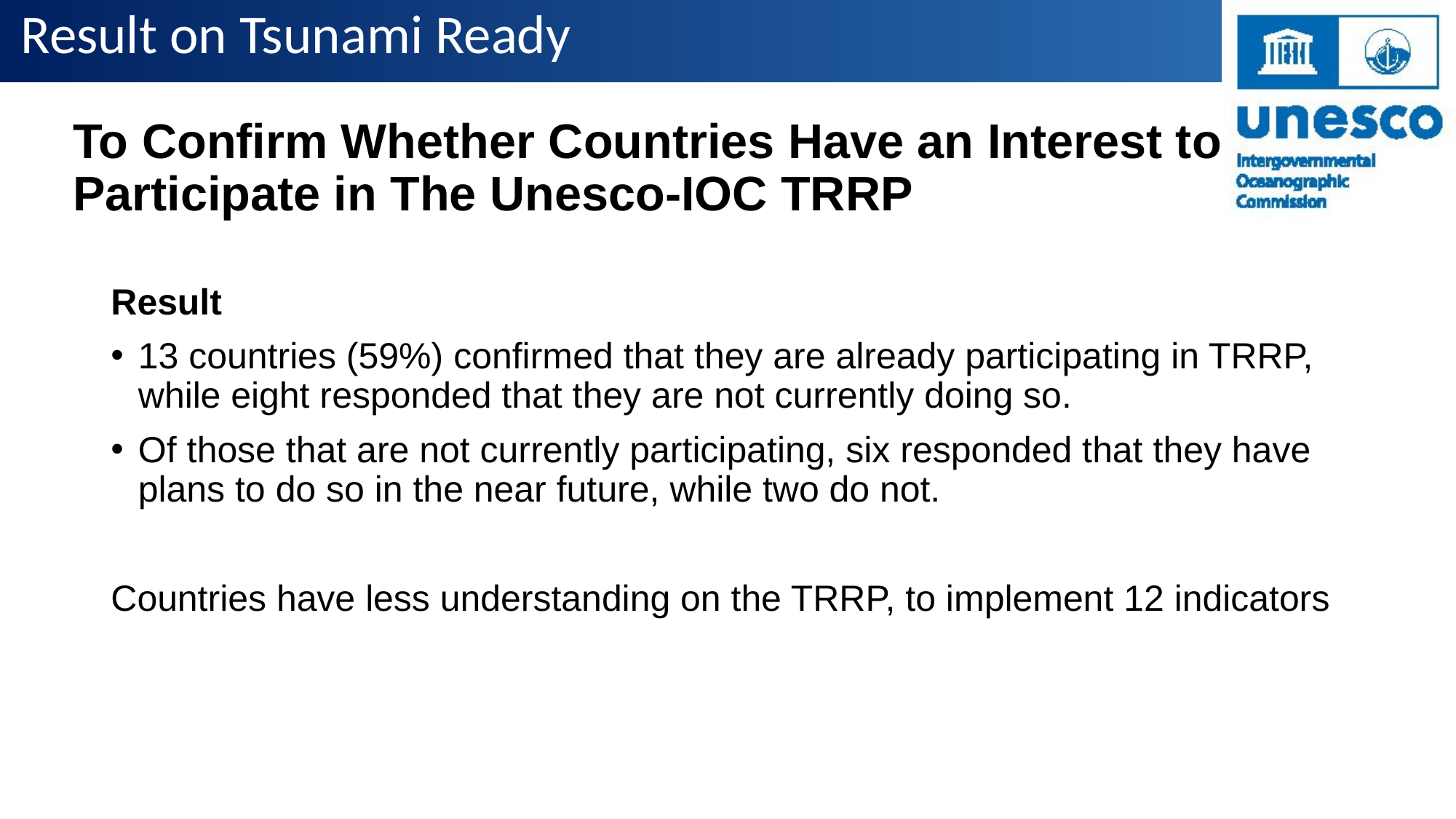

Result on Tsunami Ready
# To Confirm Whether Countries Have an Interest to Participate in The Unesco-IOC TRRP
Result
13 countries (59%) confirmed that they are already participating in TRRP, while eight responded that they are not currently doing so.
Of those that are not currently participating, six responded that they have plans to do so in the near future, while two do not.

Countries have less understanding on the TRRP, to implement 12 indicators